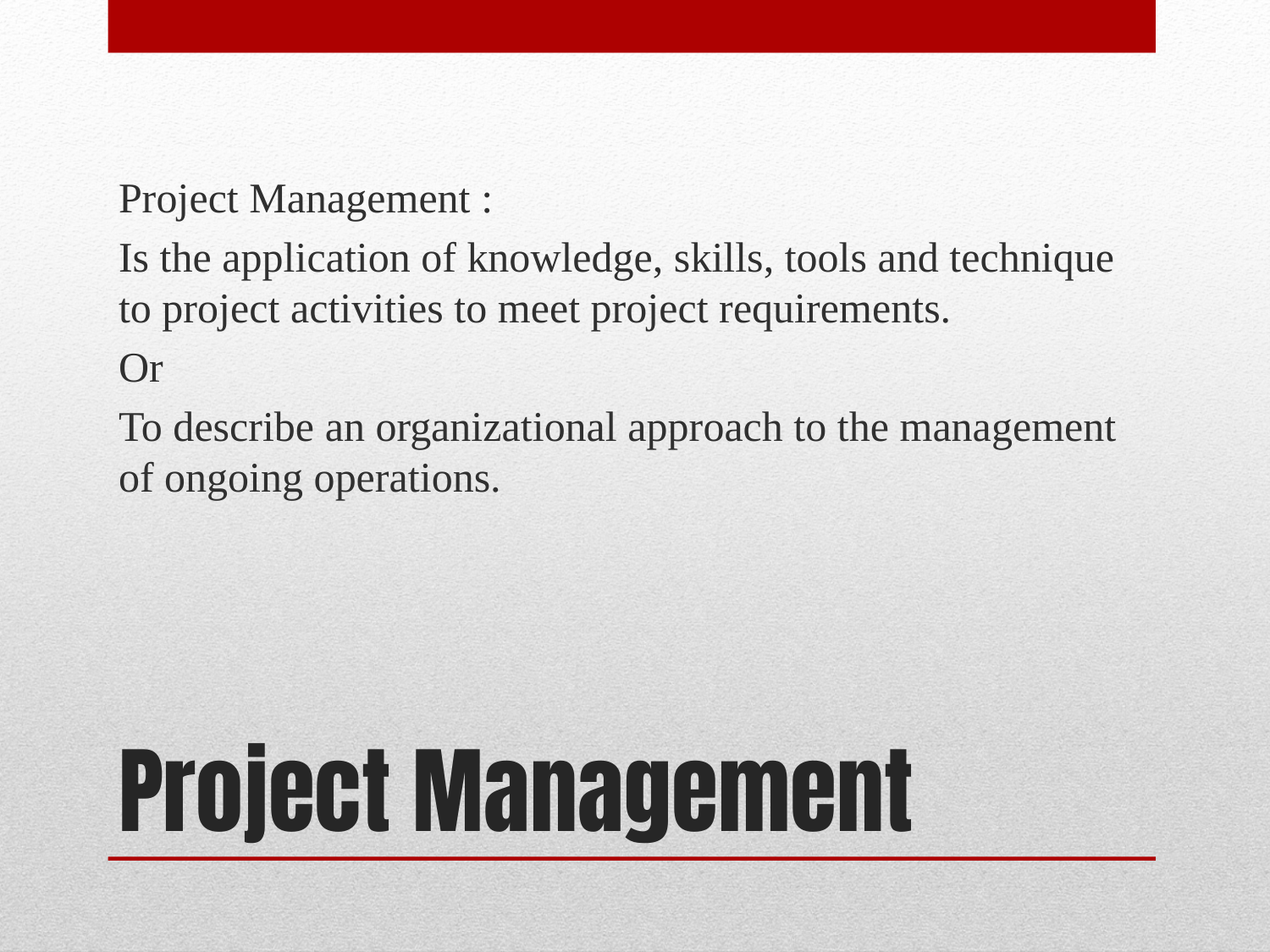

Project Management :
Is the application of knowledge, skills, tools and technique to project activities to meet project requirements.
Or
To describe an organizational approach to the management of ongoing operations.

# Project Management